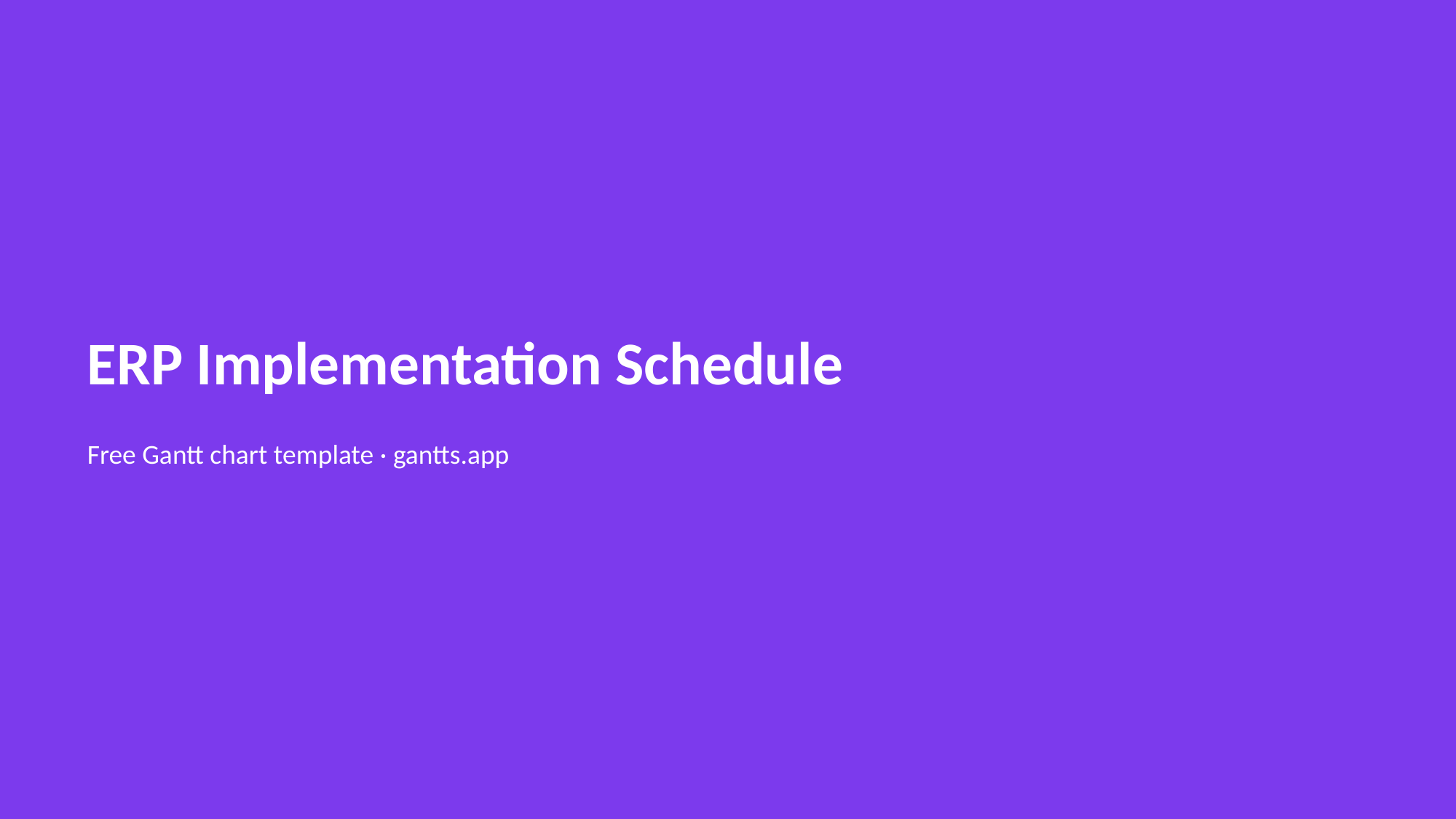

ERP Implementation Schedule
Free Gantt chart template · gantts.app